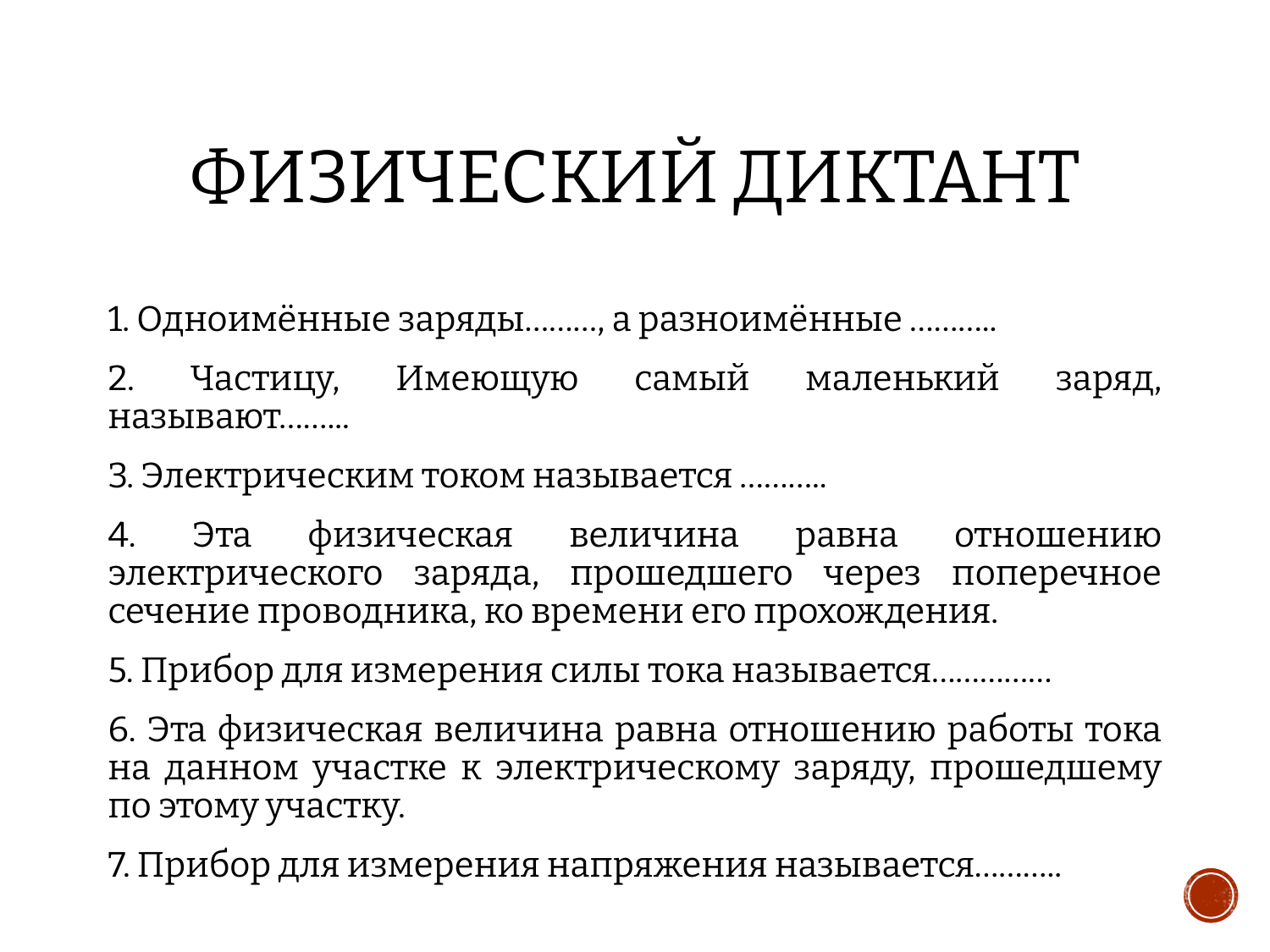

# Физический диктант
1. Одноимённые заряды………, а разноимённые ………..
2. Частицу, Имеющую самый маленький заряд, называют……...
3. Электрическим током называется ………..
4. Эта физическая величина равна отношению электрического заряда, прошедшего через поперечное сечение проводника, ко времени его прохождения.
5. Прибор для измерения силы тока называется……………
6. Эта физическая величина равна отношению работы тока на данном участке к электрическому заряду, прошедшему по этому участку.
7. Прибор для измерения напряжения называется………..